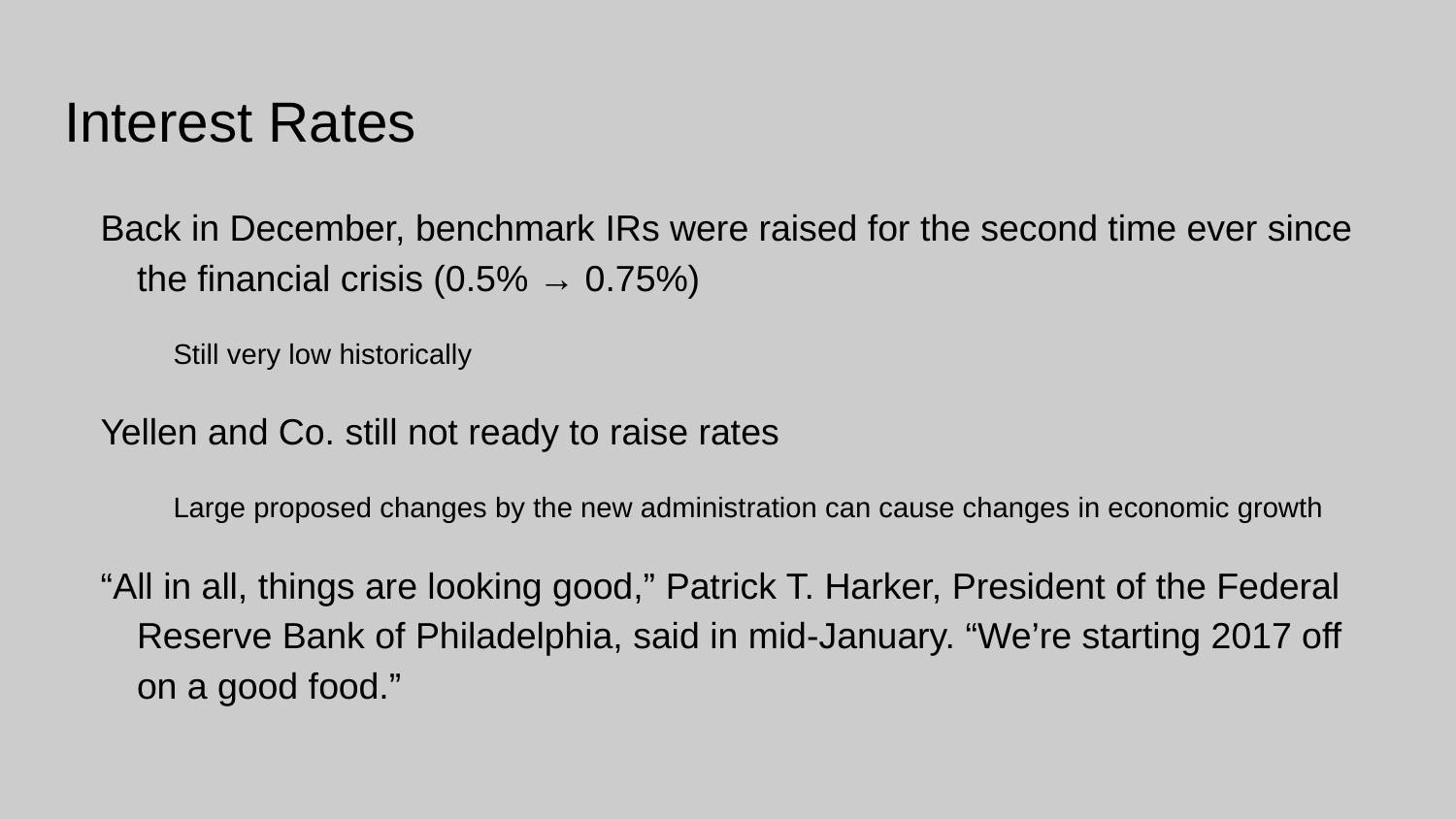

# Interest Rates
Back in December, benchmark IRs were raised for the second time ever since the financial crisis (0.5% → 0.75%)
Still very low historically
Yellen and Co. still not ready to raise rates
Large proposed changes by the new administration can cause changes in economic growth
“All in all, things are looking good,” Patrick T. Harker, President of the Federal Reserve Bank of Philadelphia, said in mid-January. “We’re starting 2017 off on a good food.”